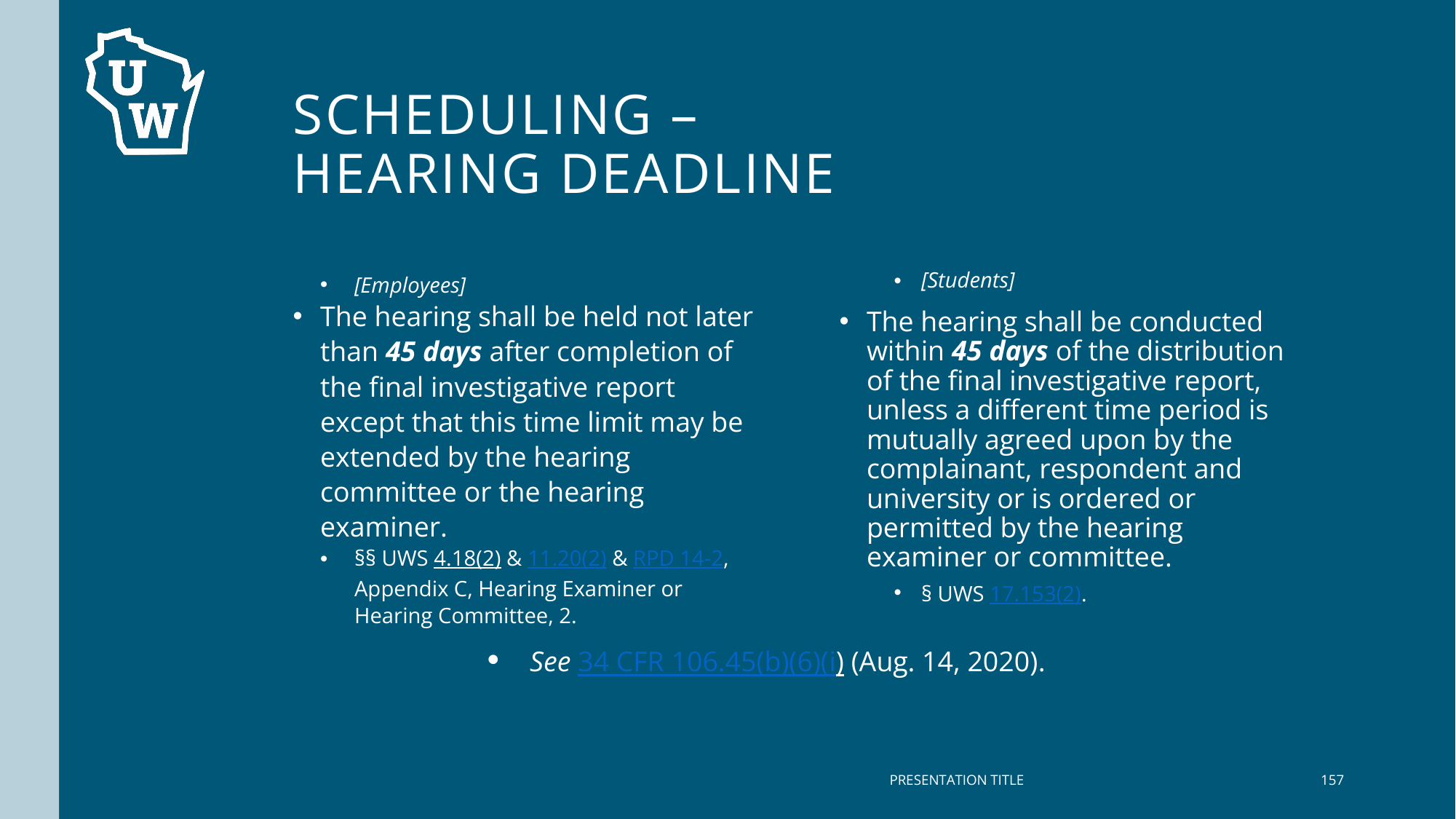

# Scheduling – Hearing deadline
[Employees]
The hearing shall be held not later than 45 days after completion of the final investigative report except that this time limit may be extended by the hearing committee or the hearing examiner.
§§ UWS 4.18(2) & 11.20(2) & RPD 14-2, Appendix C, Hearing Examiner or Hearing Committee, 2.

[Students]
The hearing shall be conducted within 45 days of the distribution of the final investigative report, unless a different time period is mutually agreed upon by the complainant, respondent and university or is ordered or permitted by the hearing examiner or committee.
§ UWS 17.153(2).
See 34 CFR 106.45(b)(6)(i) (Aug. 14, 2020).
PRESENTATION TITLE
157